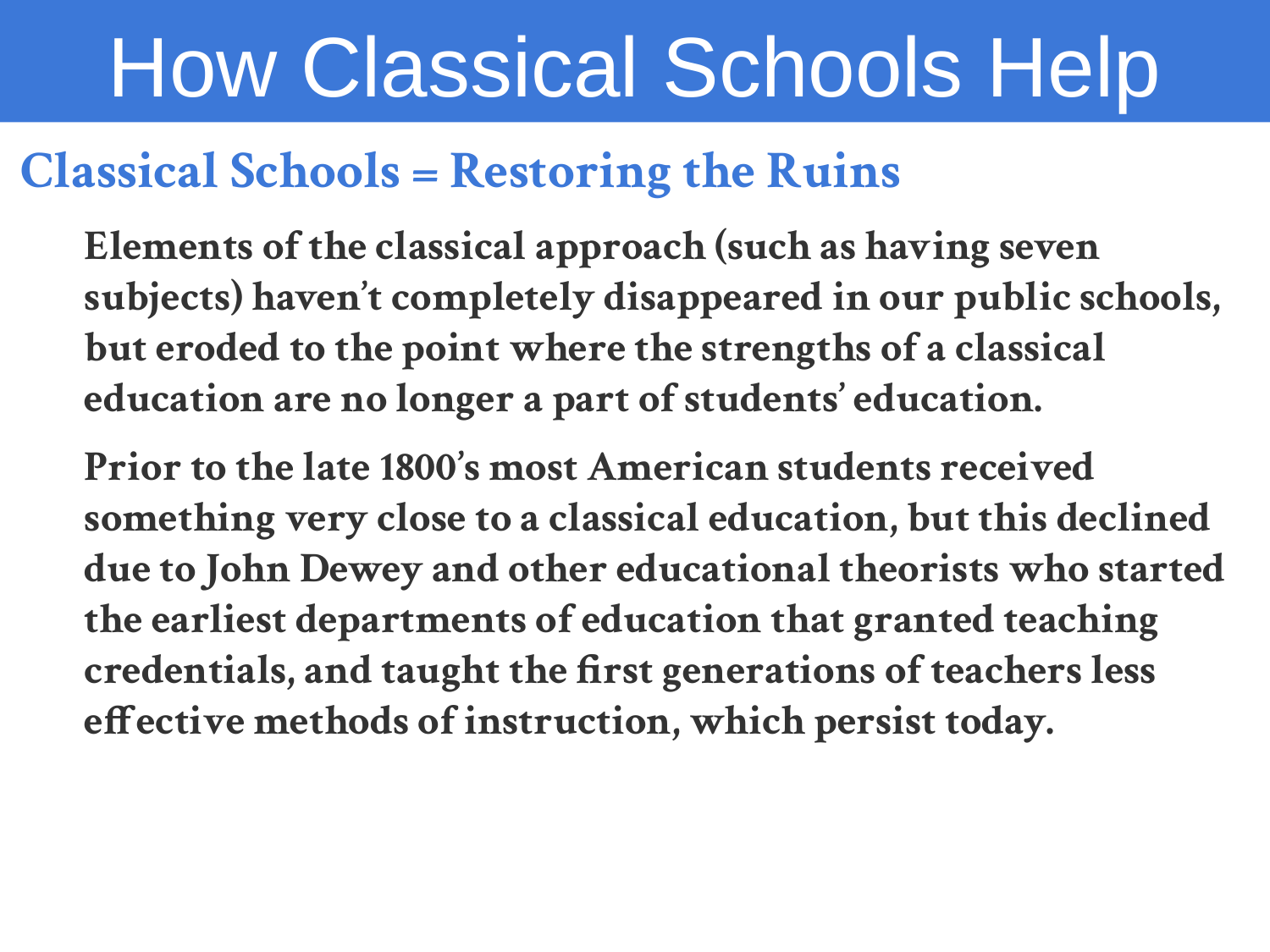

How Classical Schools Help
Classical Schools = Restoring the Ruins
Elements of the classical approach (such as having seven subjects) haven’t completely disappeared in our public schools, but eroded to the point where the strengths of a classical education are no longer a part of students’ education.
Prior to the late 1800’s most American students received something very close to a classical education, but this declined due to John Dewey and other educational theorists who started the earliest departments of education that granted teaching credentials, and taught the first generations of teachers less effective methods of instruction, which persist today.